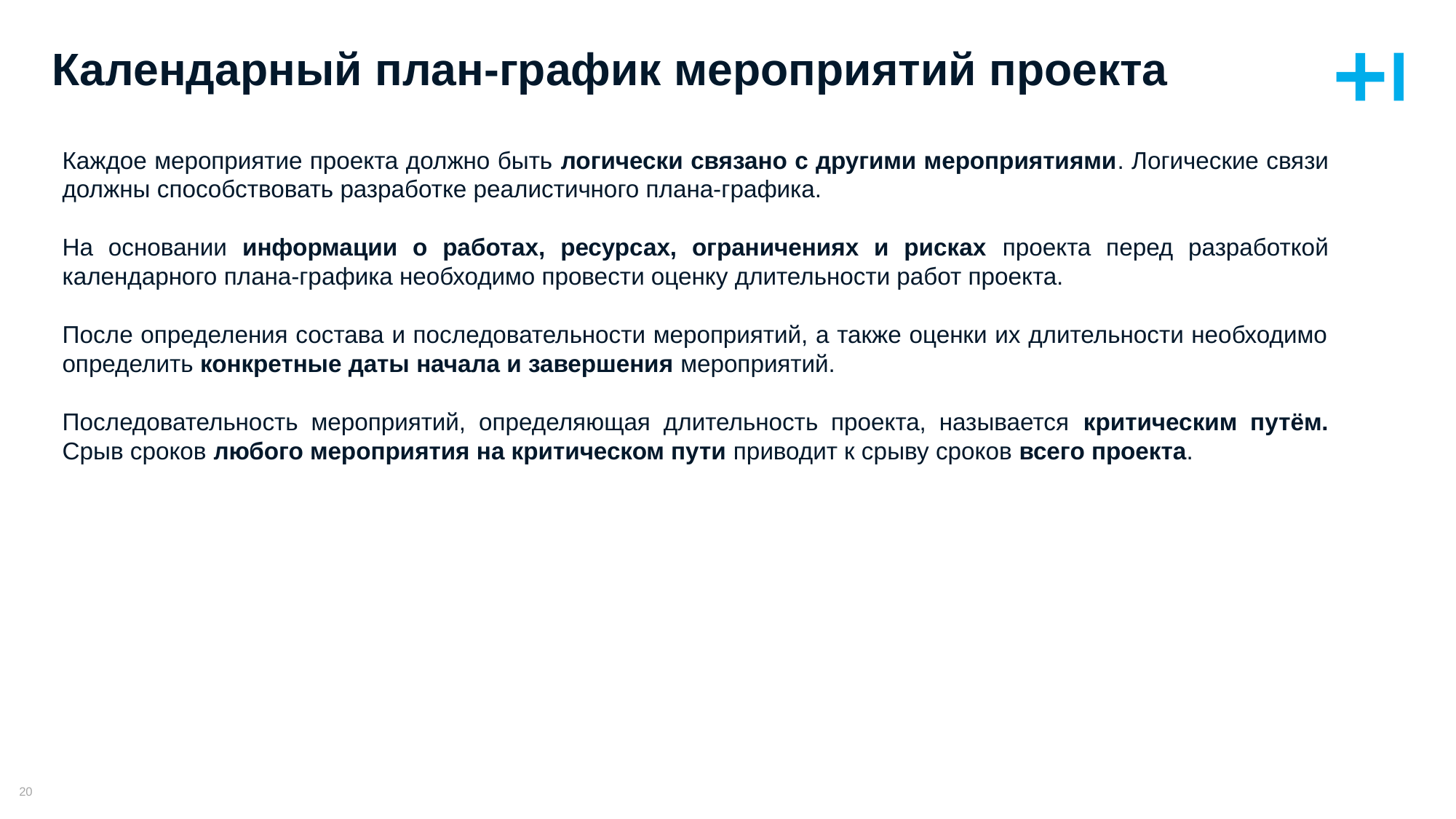

# Календарный план-график мероприятий проекта
Каждое мероприятие проекта должно быть логически связано с другими мероприятиями. Логические связи должны способствовать разработке реалистичного плана-графика.

На основании информации о работах, ресурсах, ограничениях и рисках проекта перед разработкой календарного плана-графика необходимо провести оценку длительности работ проекта.

После определения состава и последовательности мероприятий, а также оценки их длительности необходимо определить конкретные даты начала и завершения мероприятий.

Последовательность мероприятий, определяющая длительность проекта, называется критическим путём. Срыв сроков любого мероприятия на критическом пути приводит к срыву сроков всего проекта.